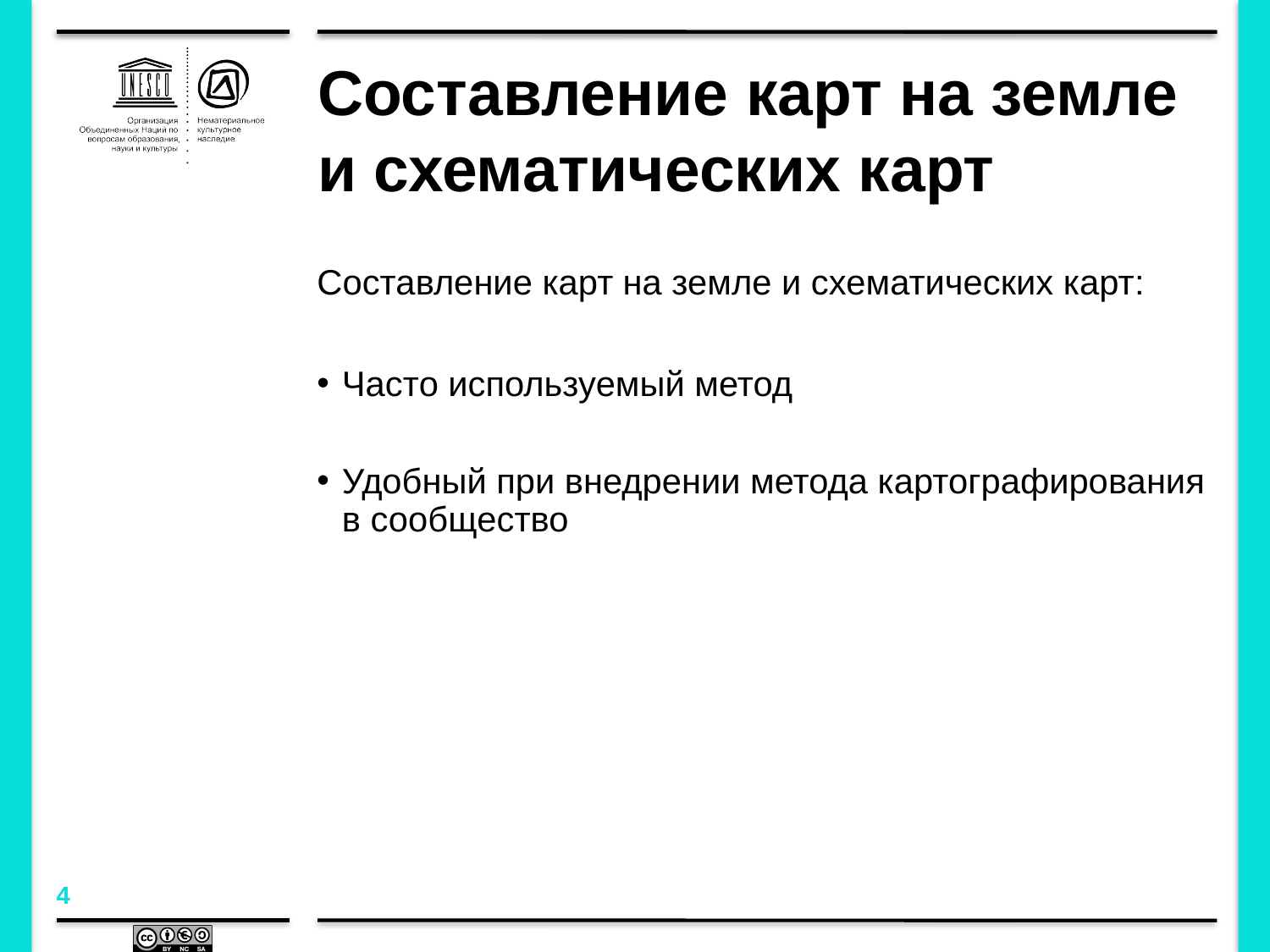

# Составление карт на земле и схематических карт
Составление карт на земле и схематических карт:

Часто используемый метод

Удобный при внедрении метода картографирования в сообщество